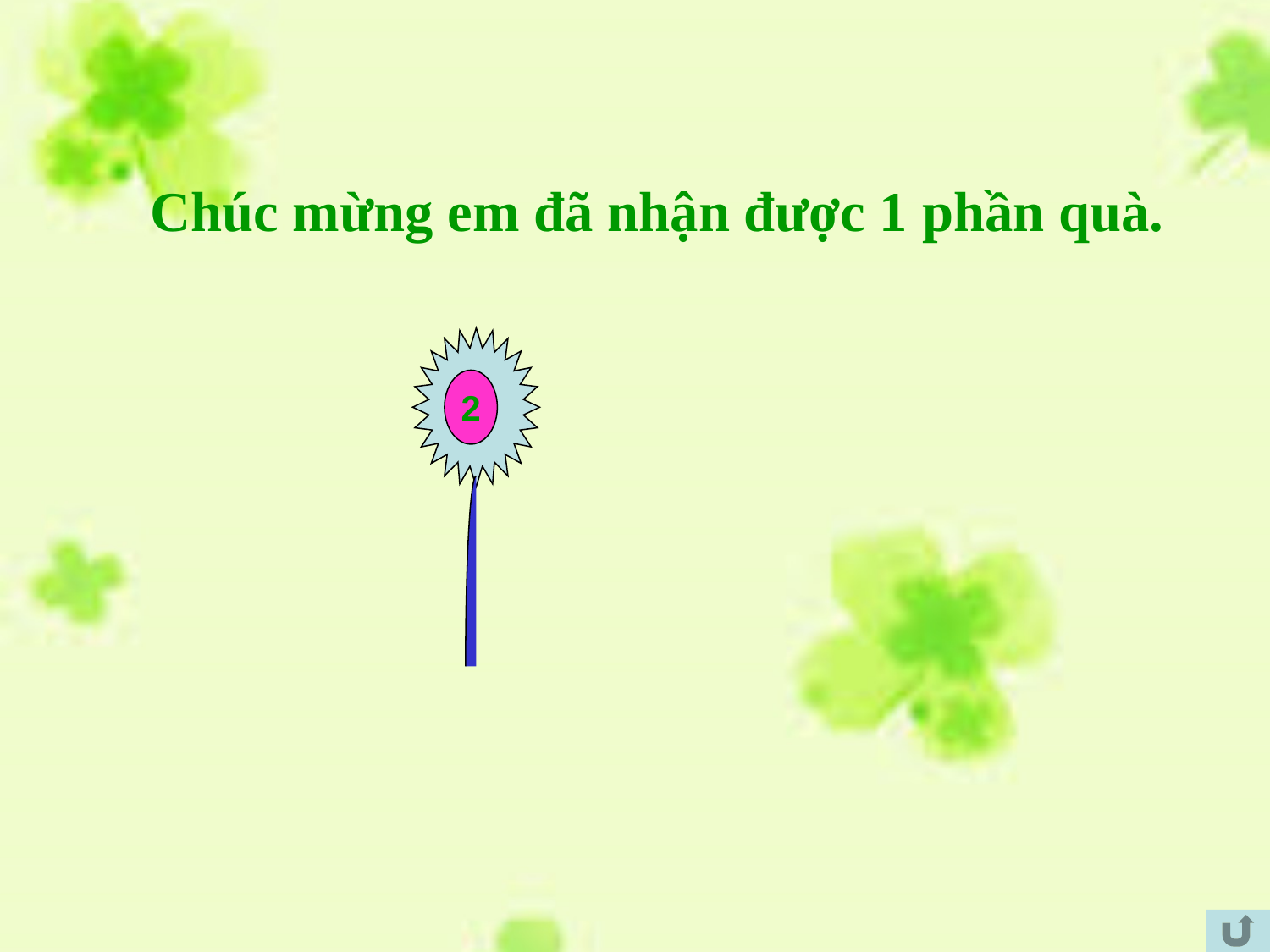

Chúc mừng em đã nhận được 1 phần quà.

2